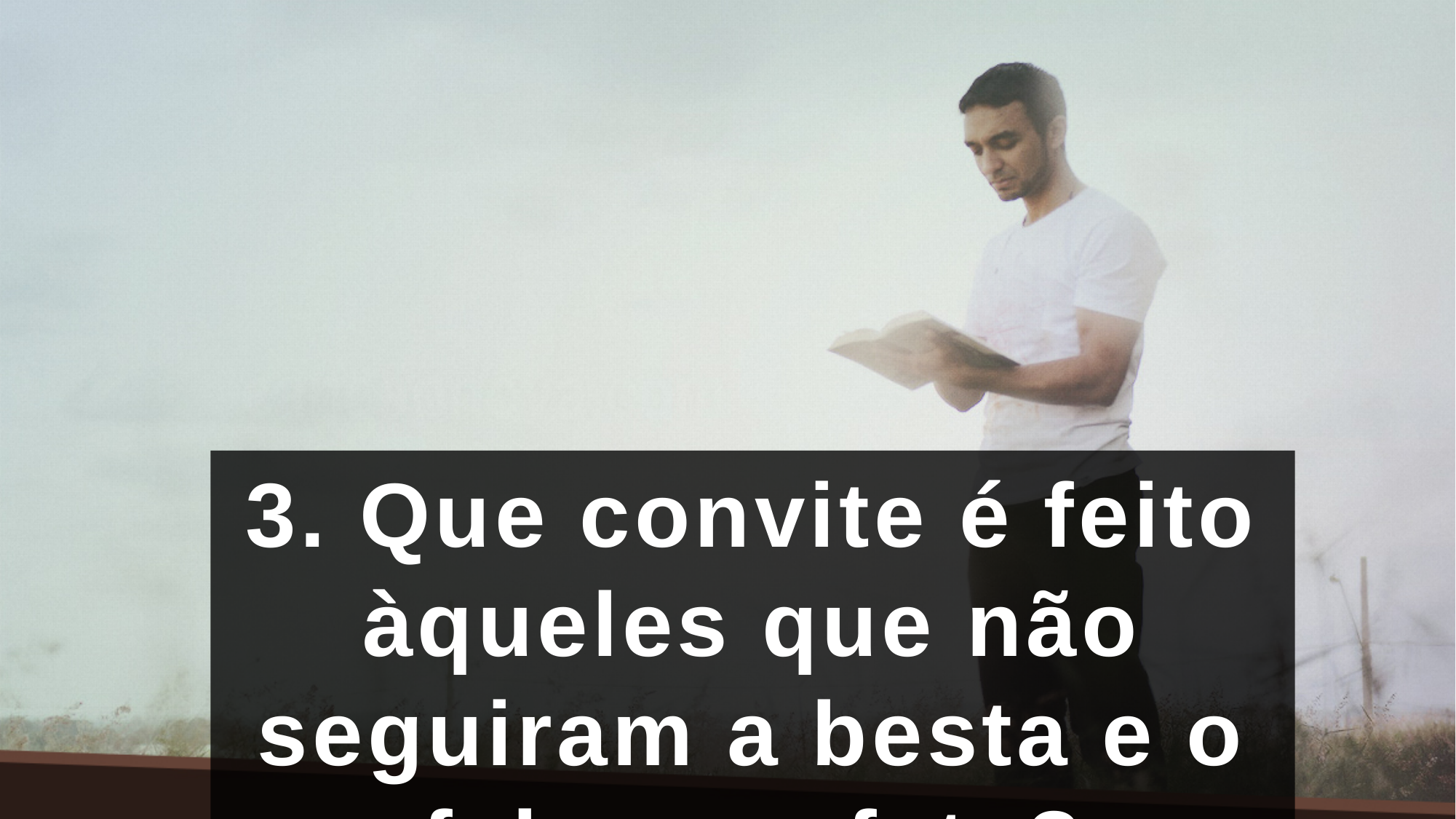

3. Que convite é feito àqueles que não seguiram a besta e o falso profeta?